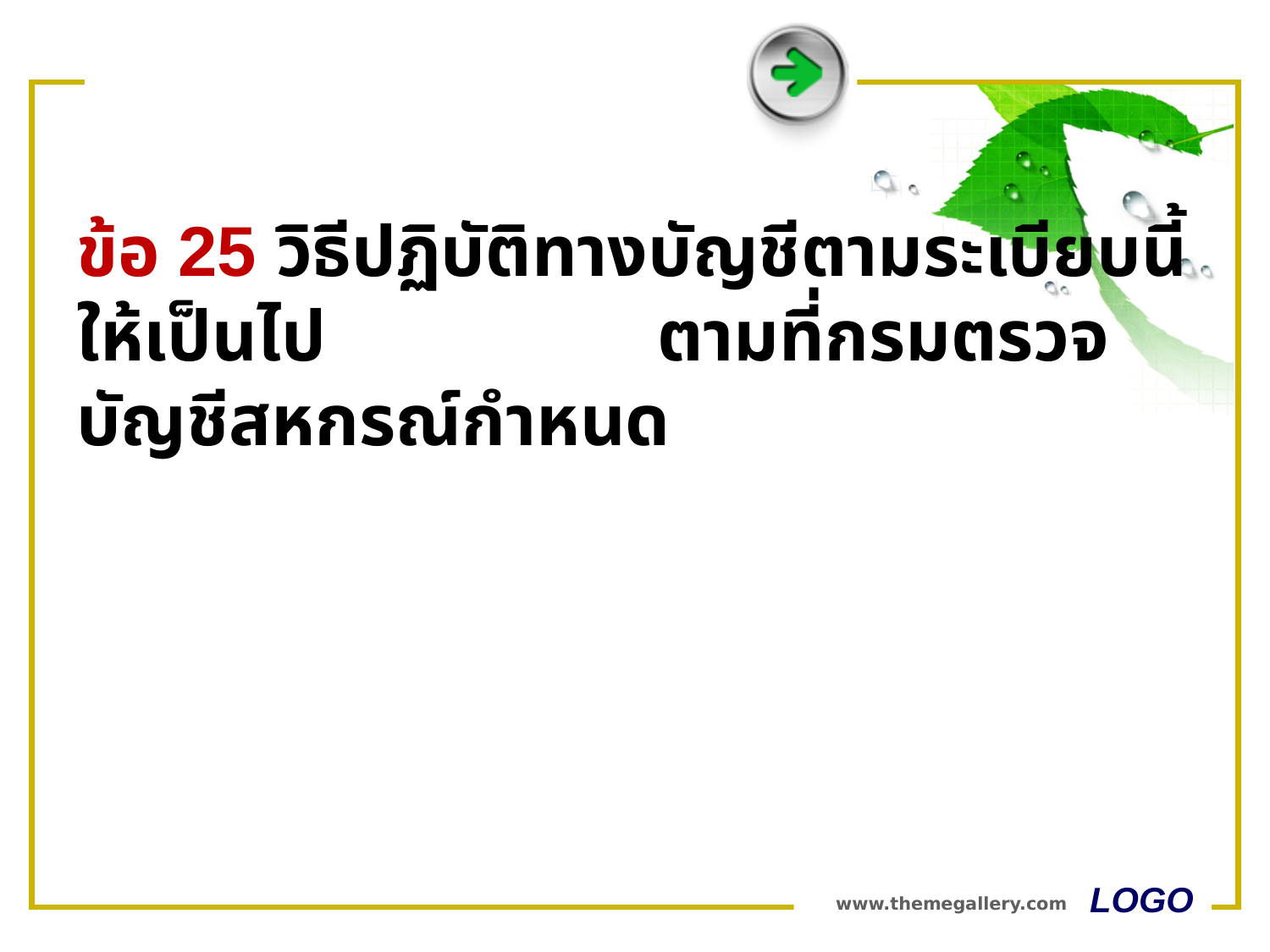

ข้อ 25 วิธีปฏิบัติทางบัญชีตามระเบียบนี้ ให้เป็นไป                  ตามที่กรมตรวจบัญชีสหกรณ์กำหนด

LOGO
www.themegallery.com